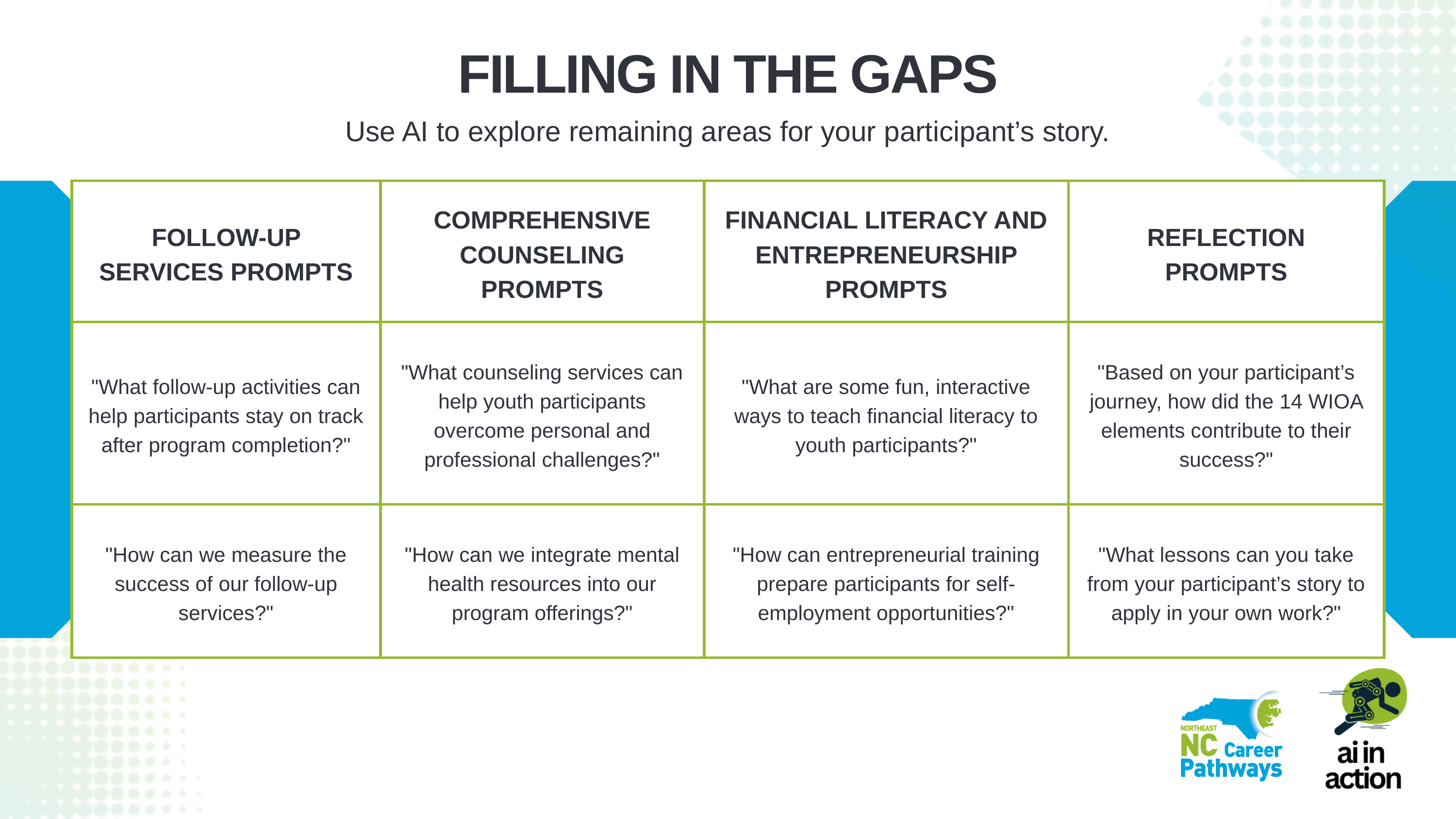

FILLING IN THE GAPS
Use AI to explore remaining areas for your participant’s story.

| FOLLOW-UP SERVICES PROMPTS | COMPREHENSIVE COUNSELING PROMPTS | FINANCIAL LITERACY AND ENTREPRENEURSHIP PROMPTS | REFLECTION PROMPTS |
| --- | --- | --- | --- |
| "What follow-up activities can help participants stay on track after program completion?" | "What counseling services can help youth participants overcome personal and professional challenges?" | "What are some fun, interactive ways to teach financial literacy to youth participants?" | "Based on your participant’s journey, how did the 14 WIOA elements contribute to their success?" |
| "How can we measure the success of our follow-up services?" | "How can we integrate mental health resources into our program offerings?" | "How can entrepreneurial training prepare participants for self-employment opportunities?" | "What lessons can you take from your participant’s story to apply in your own work?" |